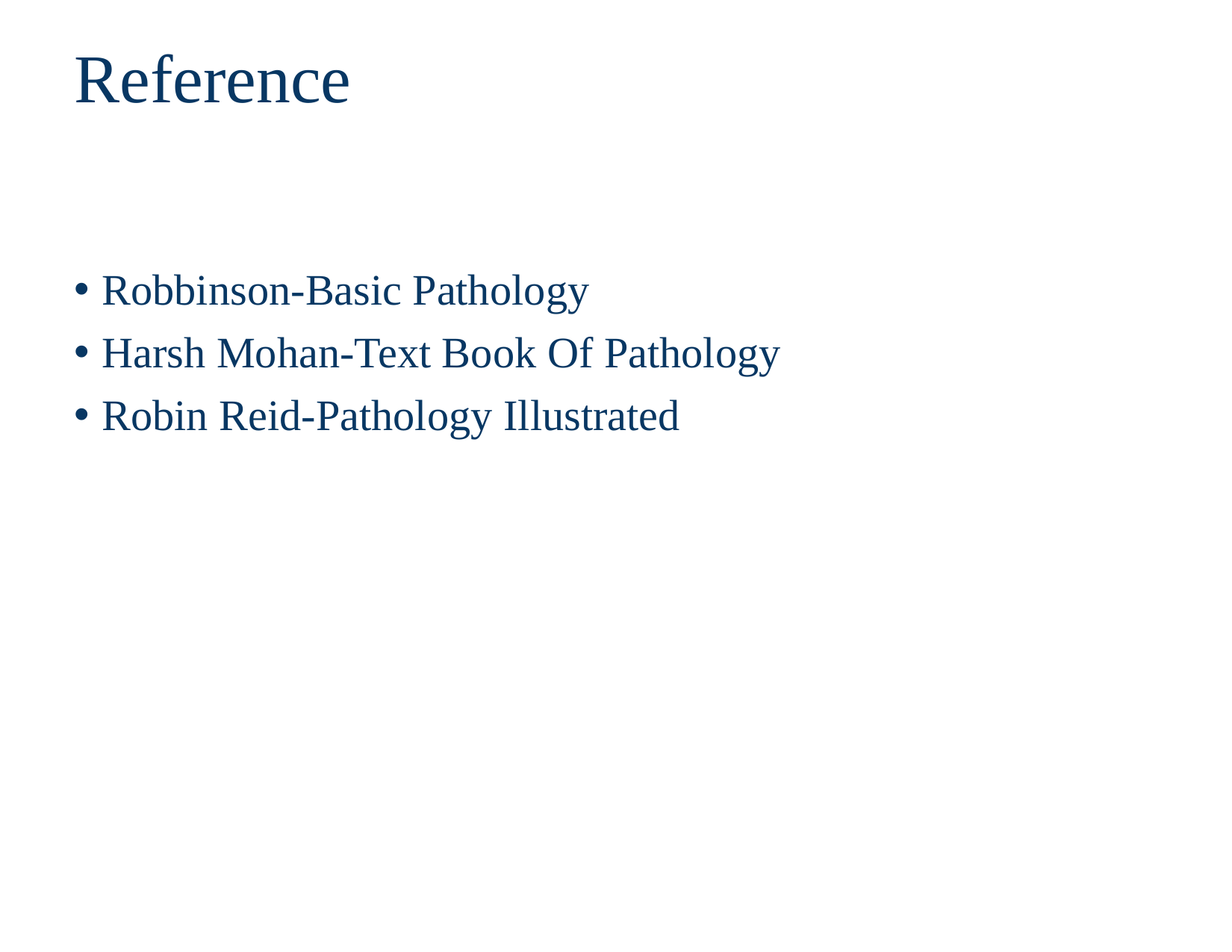

# Reference
Robbinson-Basic Pathology
Harsh Mohan-Text Book Of Pathology
Robin Reid-Pathology Illustrated